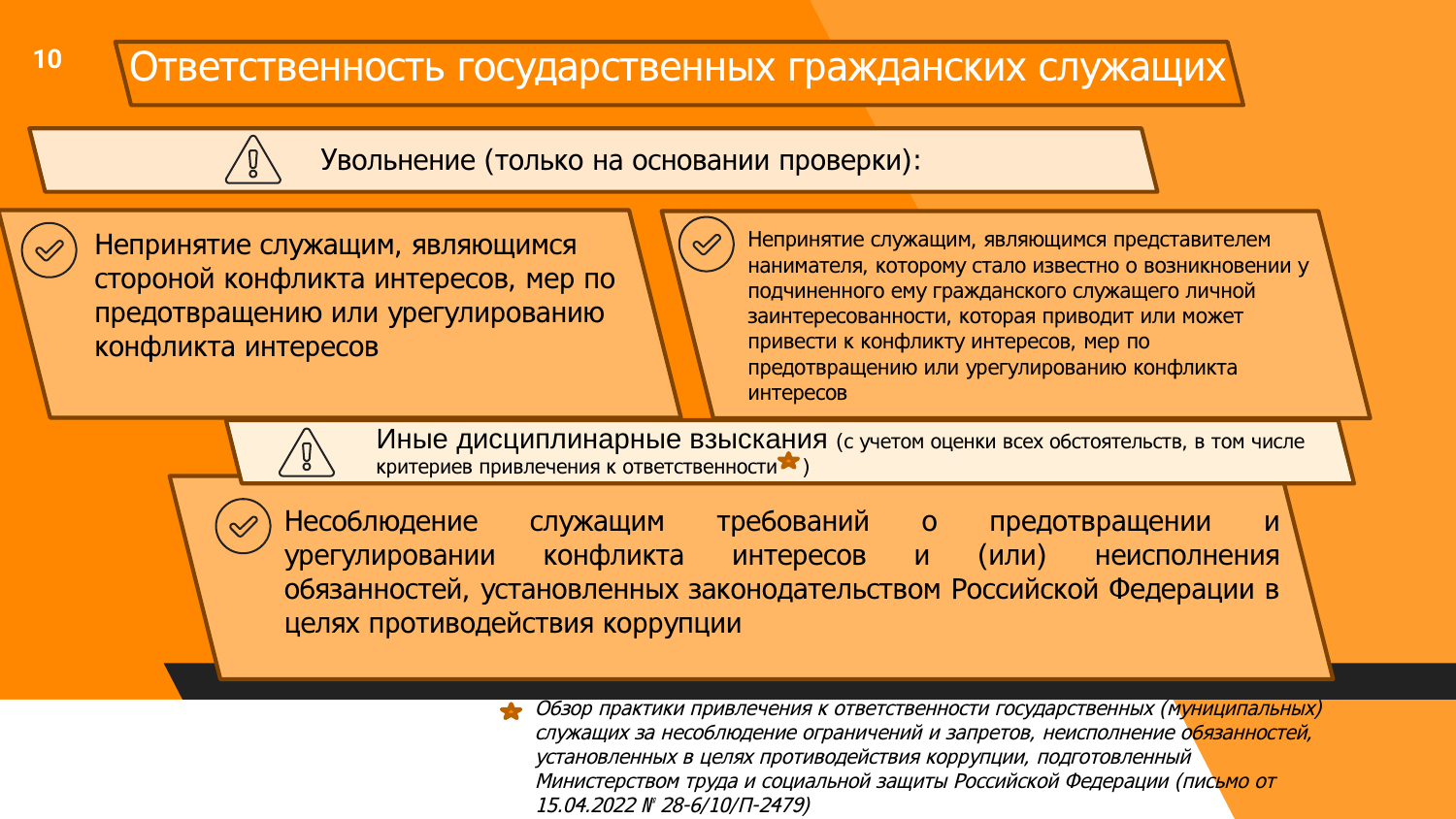

10
Ответственность государственных гражданских служащих

Увольнение (только на основании проверки):

Непринятие служащим, являющимся представителем нанимателя, которому стало известно о возникновении у подчиненного ему гражданского служащего личной заинтересованности, которая приводит или может привести к конфликту интересов, мер по  предотвращению или урегулированию конфликта интересов
Непринятие служащим, являющимся стороной конфликта интересов, мер по предотвращению или урегулированию конфликта интересов

Иные дисциплинарные взыскания (с учетом оценки всех обстоятельств, в том числе критериев привлечения к ответственности    )

Несоблюдение служащим требований о предотвращении и урегулировании конфликта интересов и (или) неисполнения обязанностей, установленных законодательством Российской Федерации в целях противодействия коррупции

Обзор практики привлечения к ответственности государственных (муниципальных) служащих за несоблюдение ограничений и запретов, неисполнение обязанностей, установленных в целях противодействия коррупции, подготовленный Министерством труда и социальной защиты Российской Федерации (письмо от 15.04.2022 № 28-6/10/П-2479)